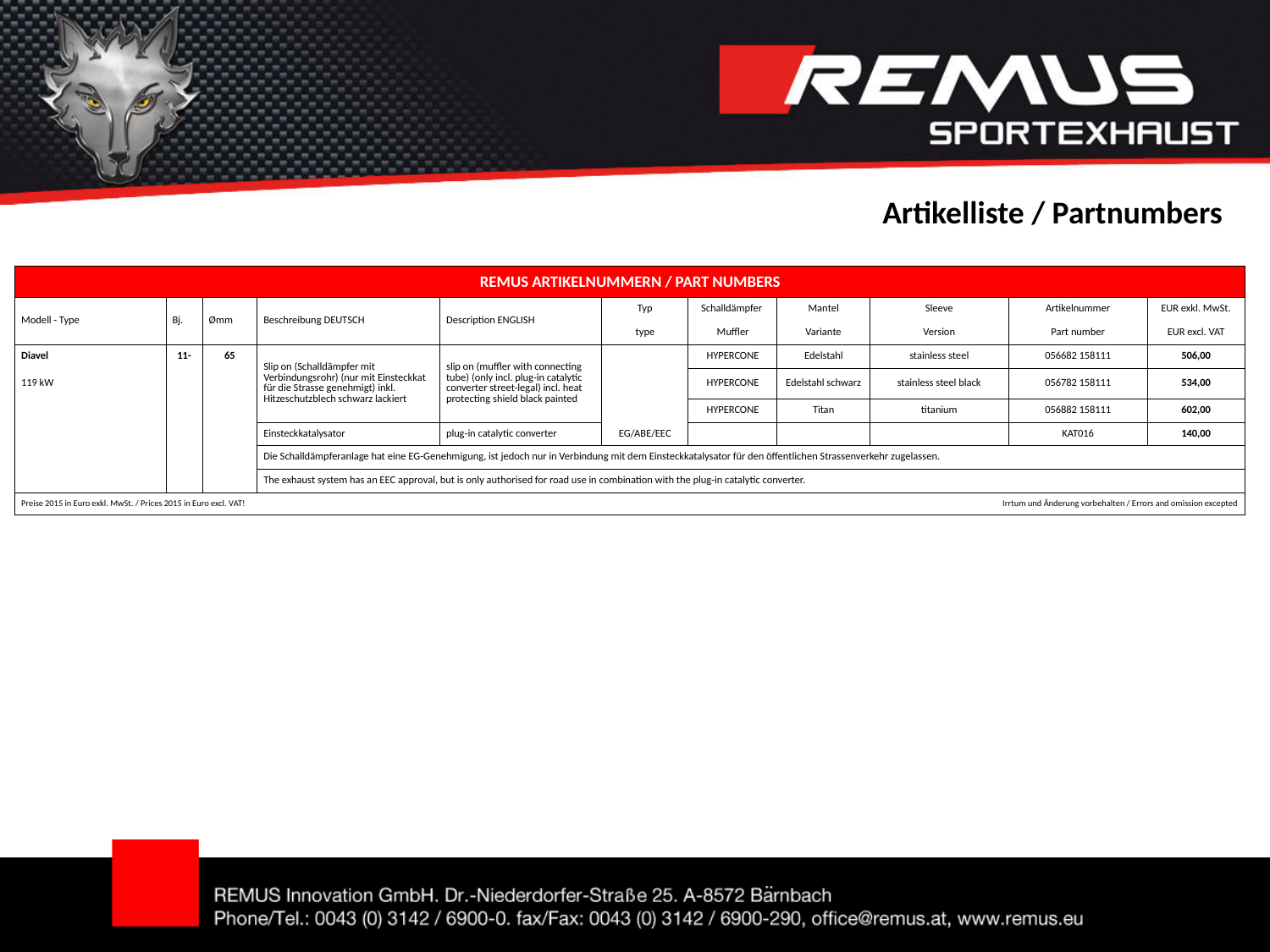

Artikelliste / Partnumbers
| REMUS ARTIKELNUMMERN / PART NUMBERS |  |  |  |  |  |  |  |  |  |  |
| --- | --- | --- | --- | --- | --- | --- | --- | --- | --- | --- |
| Modell - Type | Bj. | Ømm | Beschreibung DEUTSCH | Description ENGLISH | Typ | Schalldämpfer | Mantel | Sleeve | Artikelnummer | EUR exkl. MwSt. |
|  |  |  |  |  | type | Muffler | Variante | Version | Part number | EUR excl. VAT |
| Diavel | 11- | 65 | Slip on (Schalldämpfer mit Verbindungsrohr) (nur mit Einsteckkat für die Strasse genehmigt) inkl. Hitzeschutzblech schwarz lackiert | slip on (muffler with connecting tube) (only incl. plug-in catalytic converter street-legal) incl. heat protecting shield black painted |  | HYPERCONE | Edelstahl | stainless steel | 056682 158111 | 506,00 |
| 119 kW |  |  |  |  |  | HYPERCONE | Edelstahl schwarz | stainless steel black | 056782 158111 | 534,00 |
|  |  |  |  |  |  | HYPERCONE | Titan | titanium | 056882 158111 | 602,00 |
|  |  |  | Einsteckkatalysator | plug-in catalytic converter | EG/ABE/EEC |  |  |  | KAT016 | 140,00 |
|  |  |  | Die Schalldämpferanlage hat eine EG-Genehmigung, ist jedoch nur in Verbindung mit dem Einsteckkatalysator für den öffentlichen Strassenverkehr zugelassen. |  |  |  |  |  |  |  |
|  |  |  | The exhaust system has an EEC approval, but is only authorised for road use in combination with the plug-in catalytic converter. |  |  |  |  |  |  |  |
| Preise 2015 in Euro exkl. MwSt. / Prices 2015 in Euro excl. VAT! |  |  |  |  |  | Irrtum und Änderung vorbehalten / Errors and omission excepted |  |  |  |  |